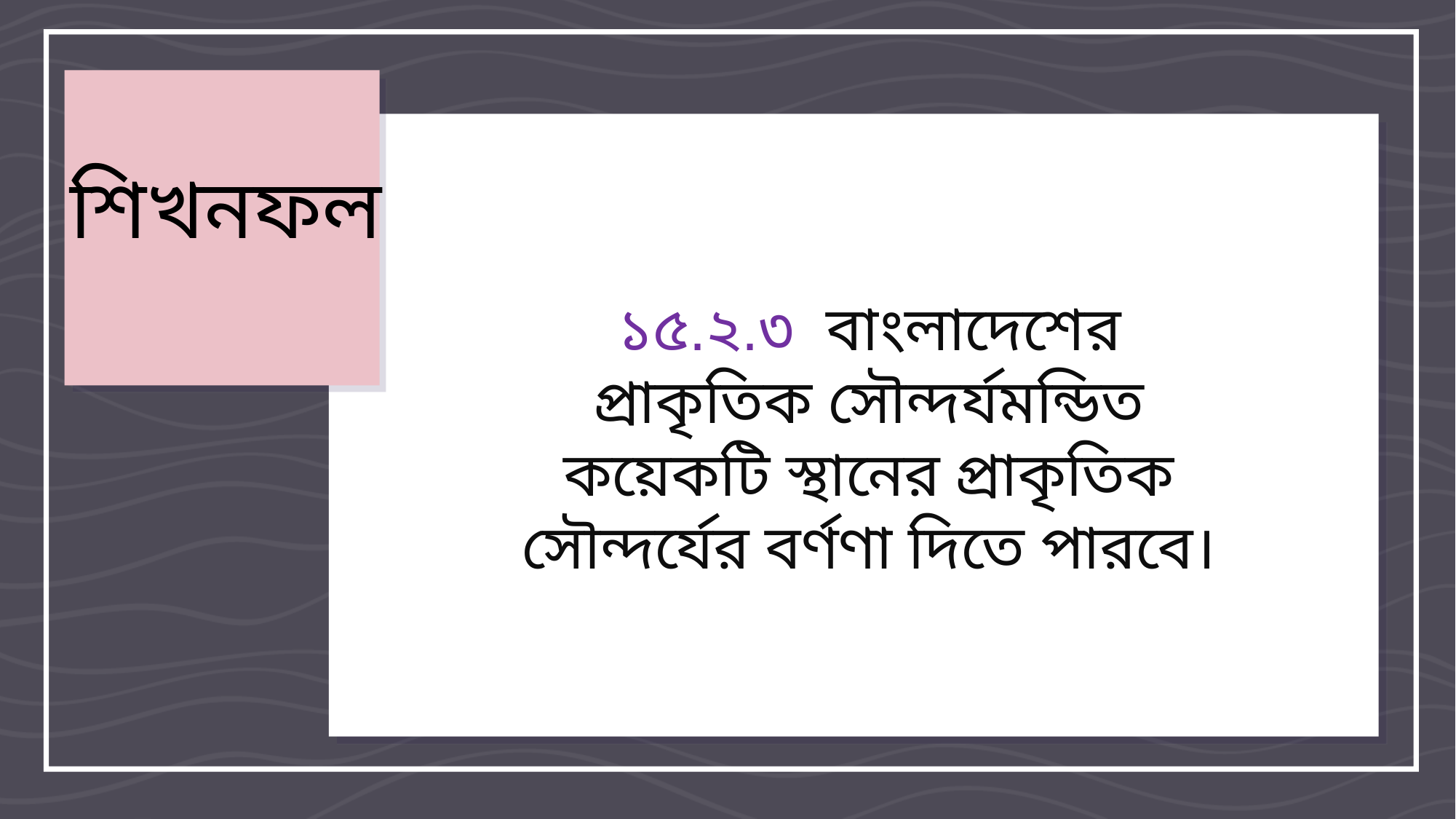

শিখনফল
১৫.২.৩  বাংলাদেশের প্রাকৃতিক সৌন্দর্যমন্ডিত কয়েকটি স্থানের প্রাকৃতিক সৌন্দর্যের বর্ণণা দিতে পারবে।